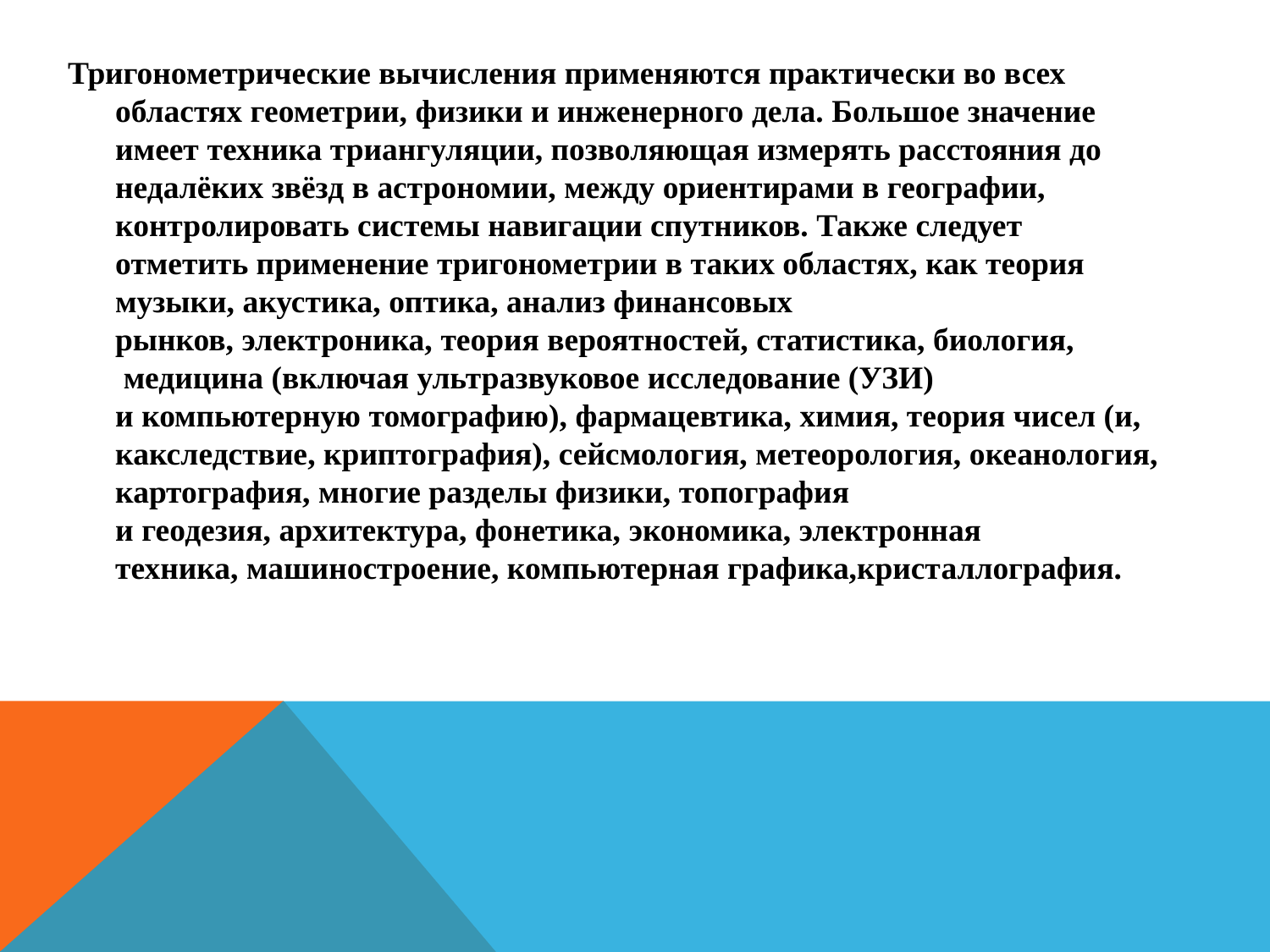

Тригонометрические вычисления применяются практически во всех областях геометрии, физики и инженерного дела. Большое значение имеет техника триангуляции, позволяющая измерять расстояния до недалёких звёзд в астрономии, между ориентирами в географии, контролировать системы навигации спутников. Также следует отметить применение тригонометрии в таких областях, как теория музыки, акустика, оптика, анализ финансовых рынков, электроника, теория вероятностей, статистика, биология,  медицина (включая ультразвуковое исследование (УЗИ) и компьютерную томографию), фармацевтика, химия, теория чисел (и, какследствие, криптография), сейсмология, метеорология, океанология,картография, многие разделы физики, топография и геодезия, архитектура, фонетика, экономика, электронная техника, машиностроение, компьютерная графика,кристаллография.